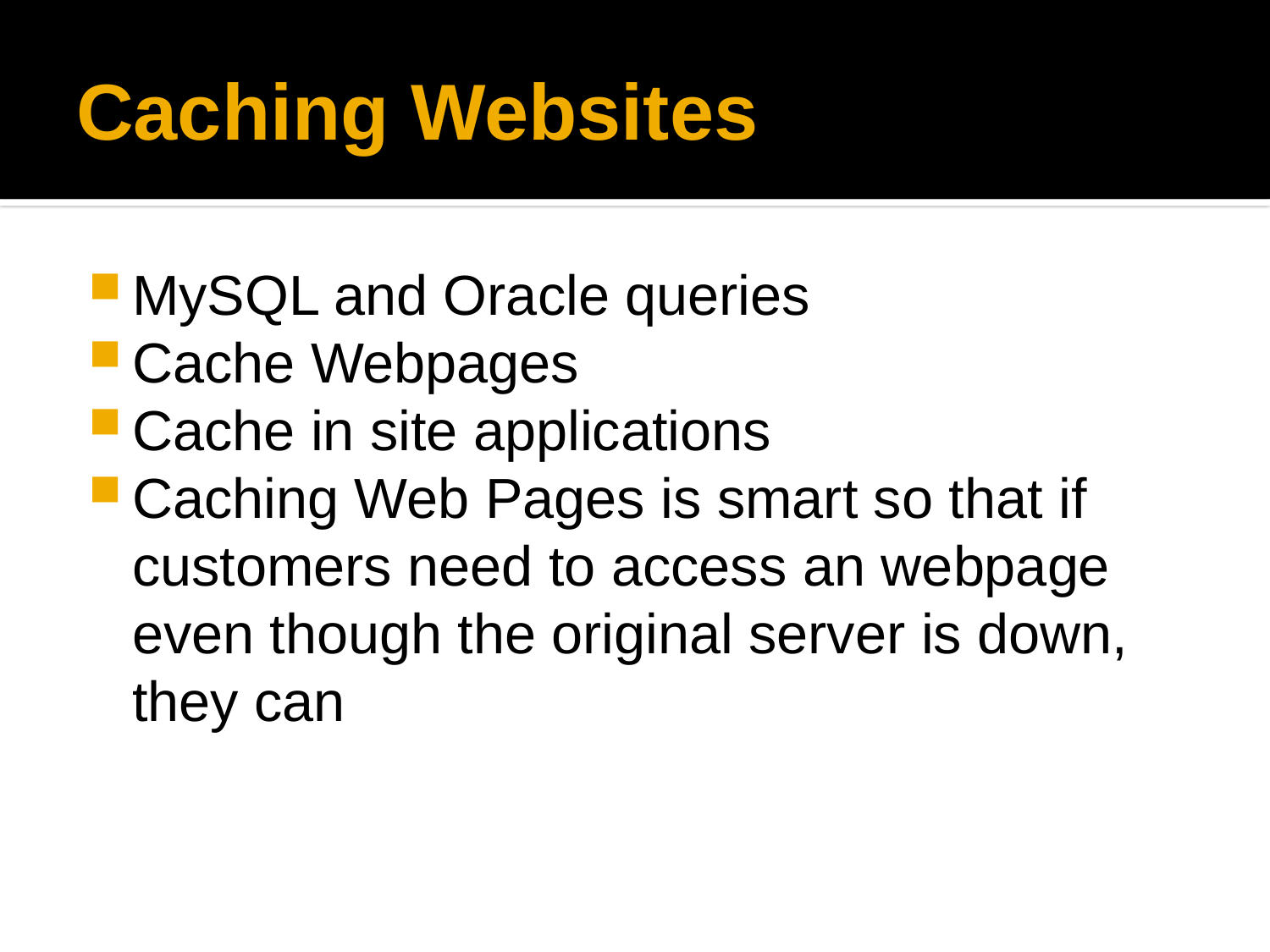

# Caching Websites
MySQL and Oracle queries
Cache Webpages
Cache in site applications
Caching Web Pages is smart so that if customers need to access an webpage even though the original server is down, they can